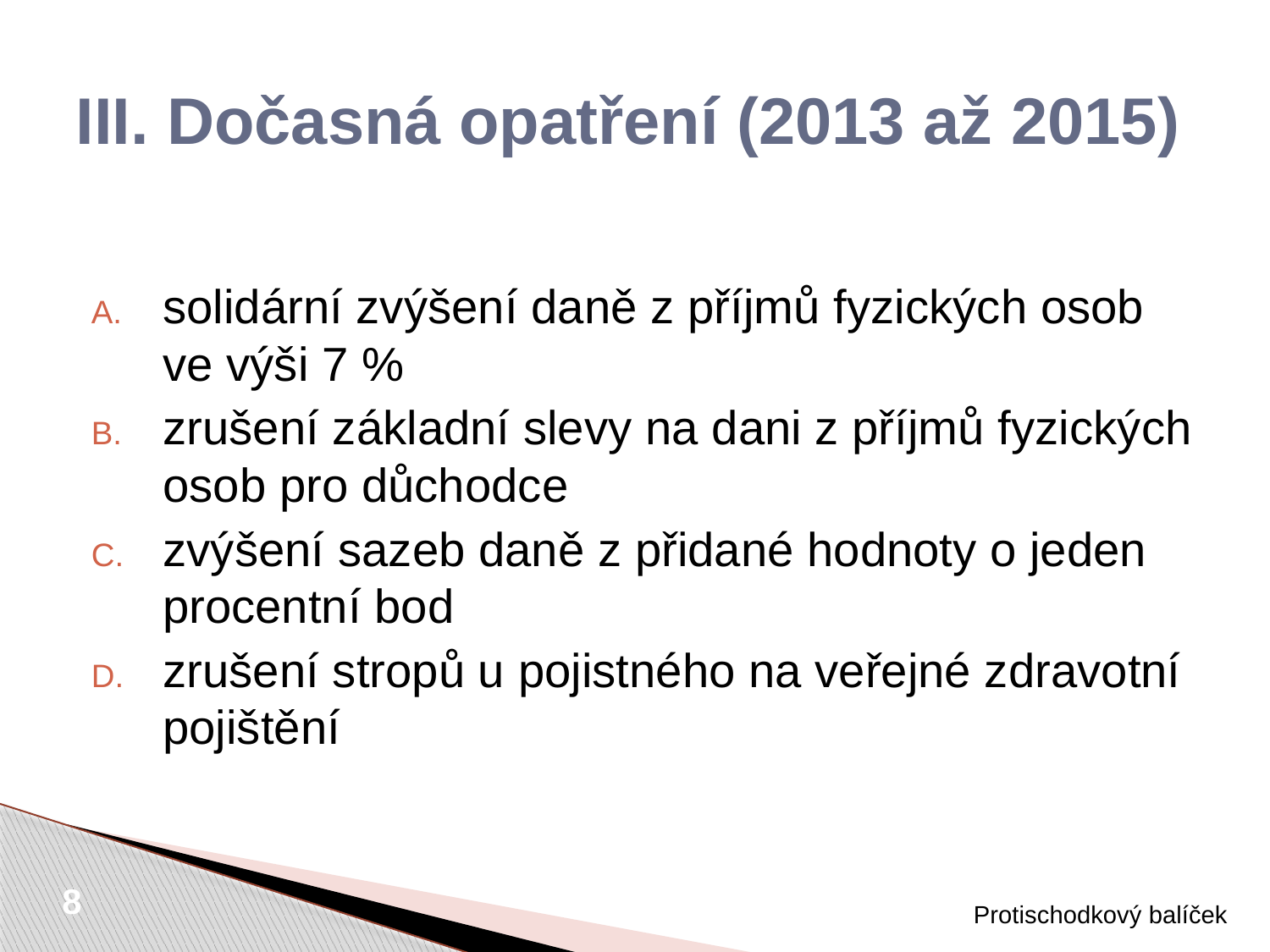

# III. Dočasná opatření (2013 až 2015)

solidární zvýšení daně z příjmů fyzických osob ve výši 7 %
zrušení základní slevy na dani z příjmů fyzických osob pro důchodce
zvýšení sazeb daně z přidané hodnoty o jeden procentní bod
zrušení stropů u pojistného na veřejné zdravotní pojištění

Protischodkový balíček
8